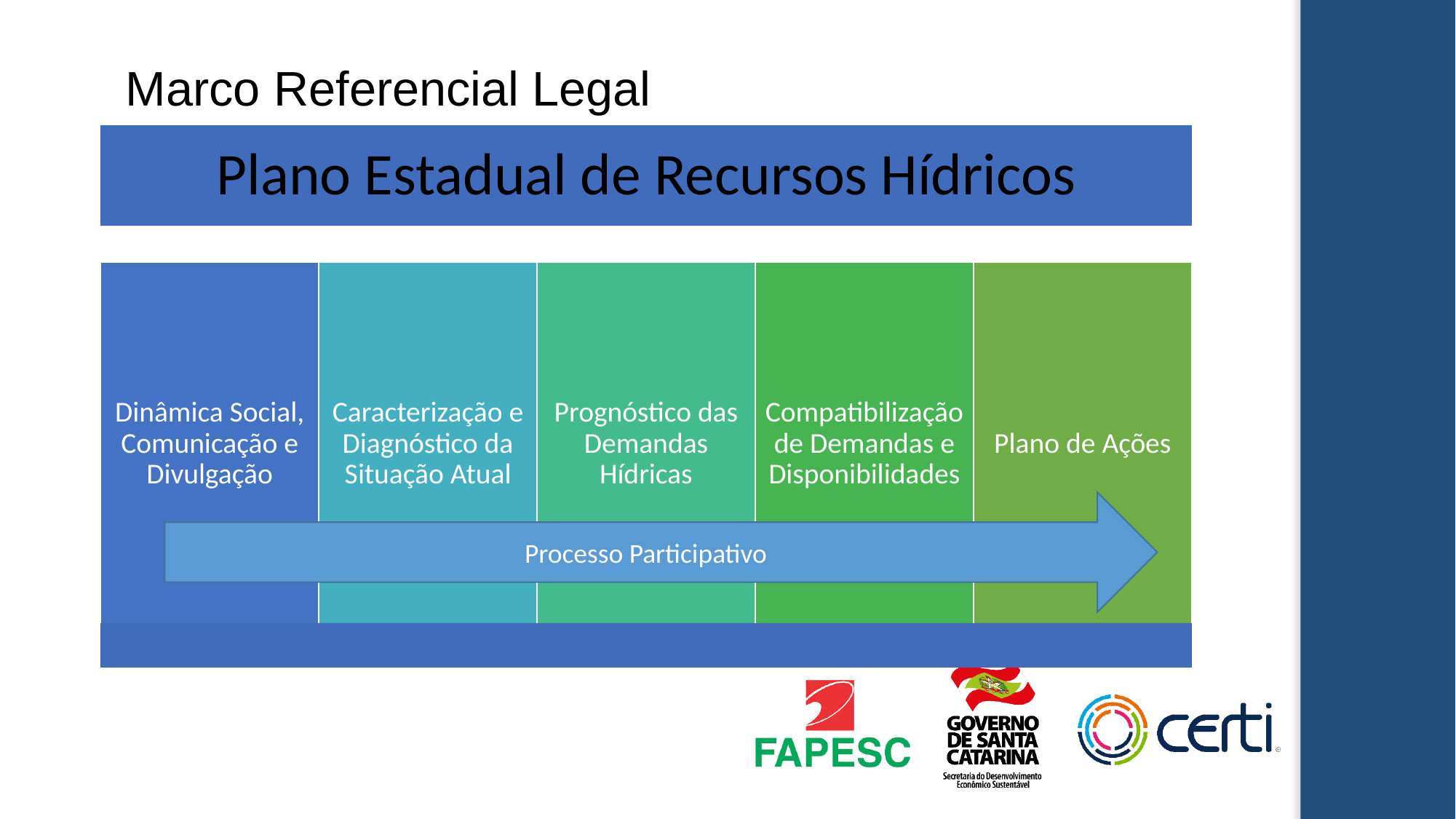

Marco Referencial Legal
Plano Estadual de Recursos Hídricos
Dinâmica Social, Comunicação e Divulgação
Caracterização e Diagnóstico da Situação Atual
Prognóstico das Demandas Hídricas
Compatibilização de Demandas e Disponibilidades
Plano de Ações
Processo Participativo